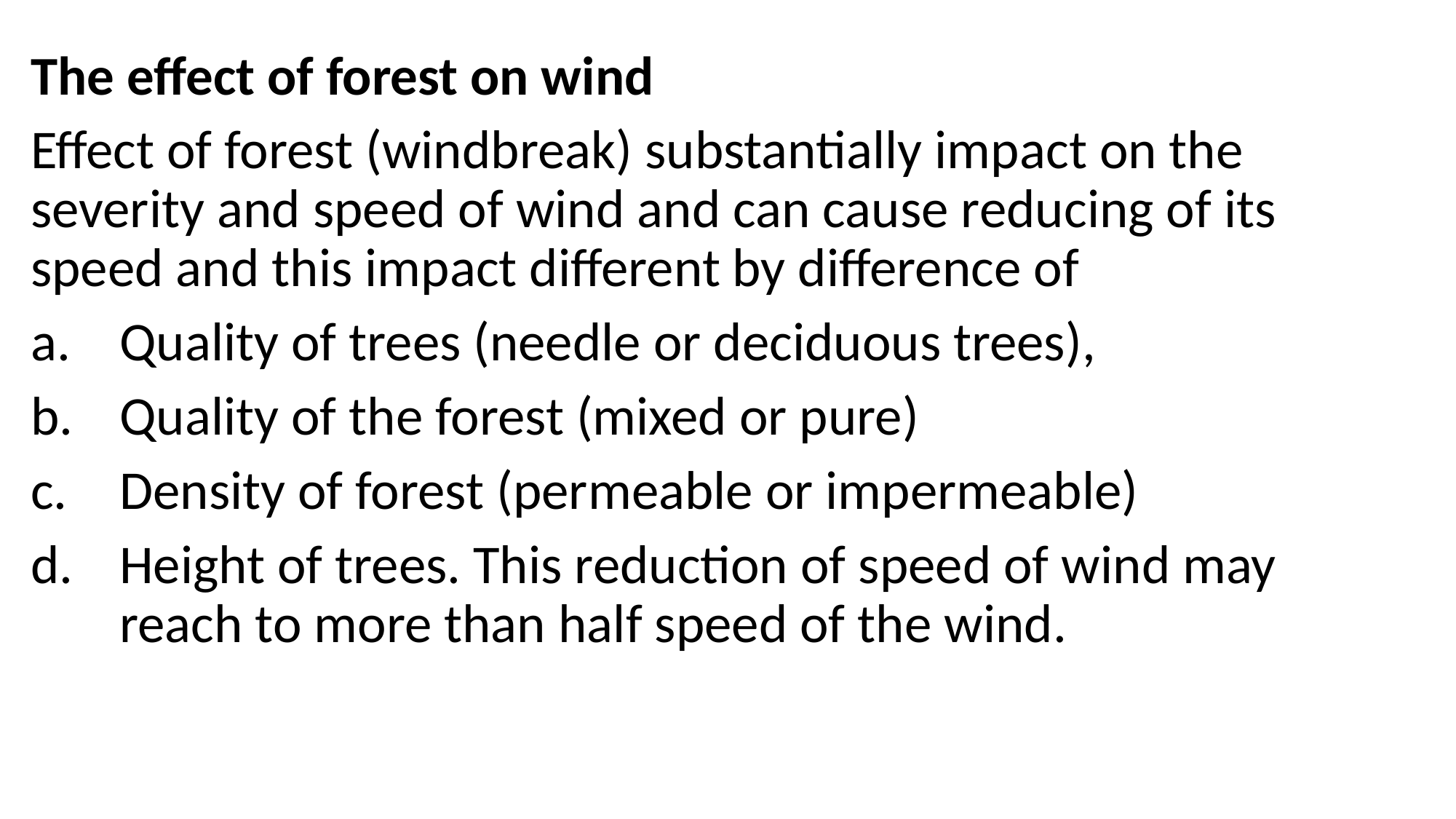

The effect of forest on wind
Effect of forest (windbreak) substantially impact on the severity and speed of wind and can cause reducing of its speed and this impact different by difference of
Quality of trees (needle or deciduous trees),
Quality of the forest (mixed or pure)
Density of forest (permeable or impermeable)
Height of trees. This reduction of speed of wind may reach to more than half speed of the wind.